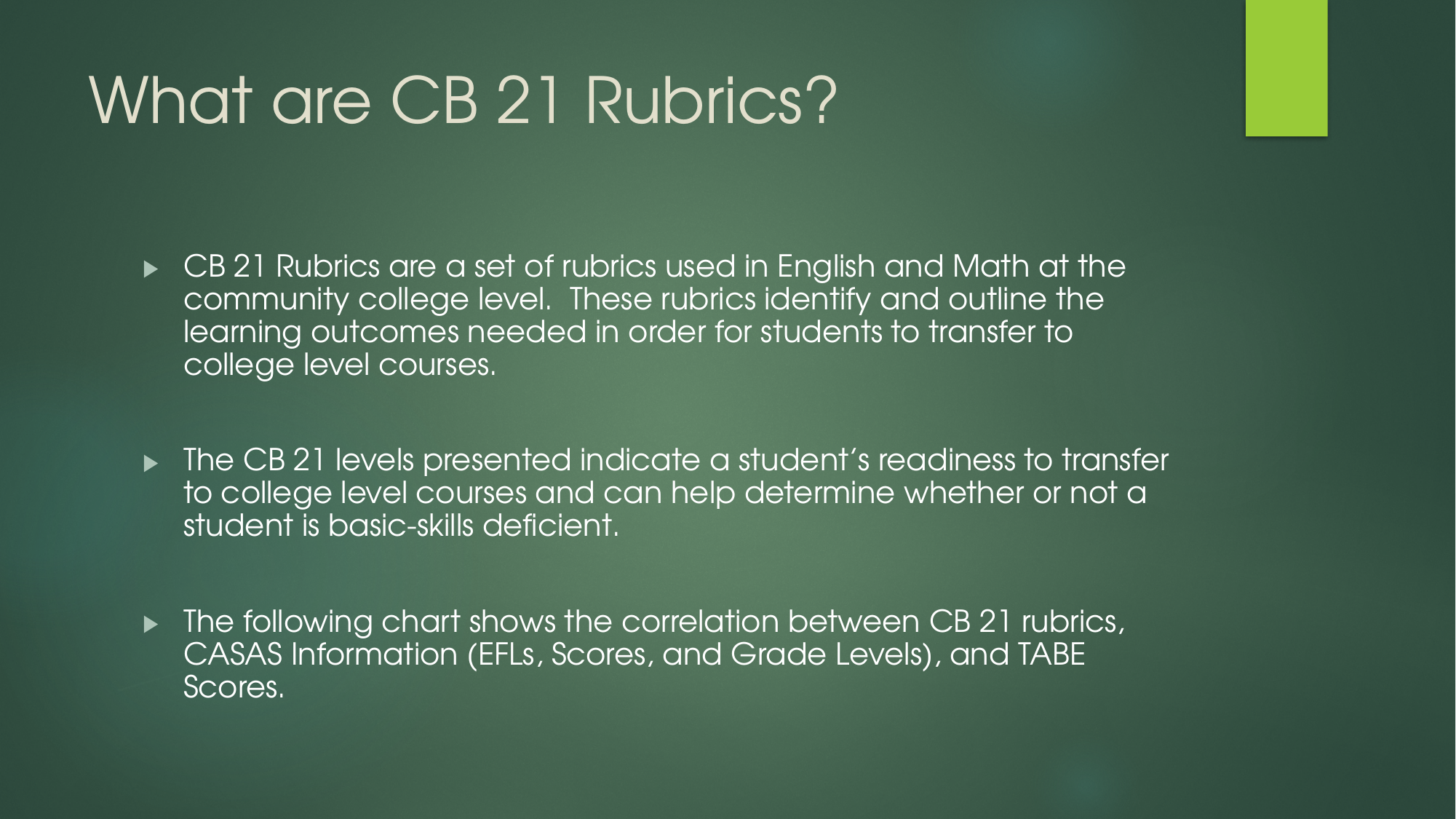

# What are CB 21 Rubrics?
CB 21 Rubrics are a set of rubrics used in English and Math at the community college level.  These rubrics identify and outline the learning outcomes needed in order for students to transfer to college level courses.

The CB 21 levels presented indicate a student’s readiness to transfer to college level courses and can help determine whether or not a student is basic-skills deficient.

The following chart shows the correlation between CB 21 rubrics, CASAS Information (EFLs, Scores, and Grade Levels), and TABE Scores.